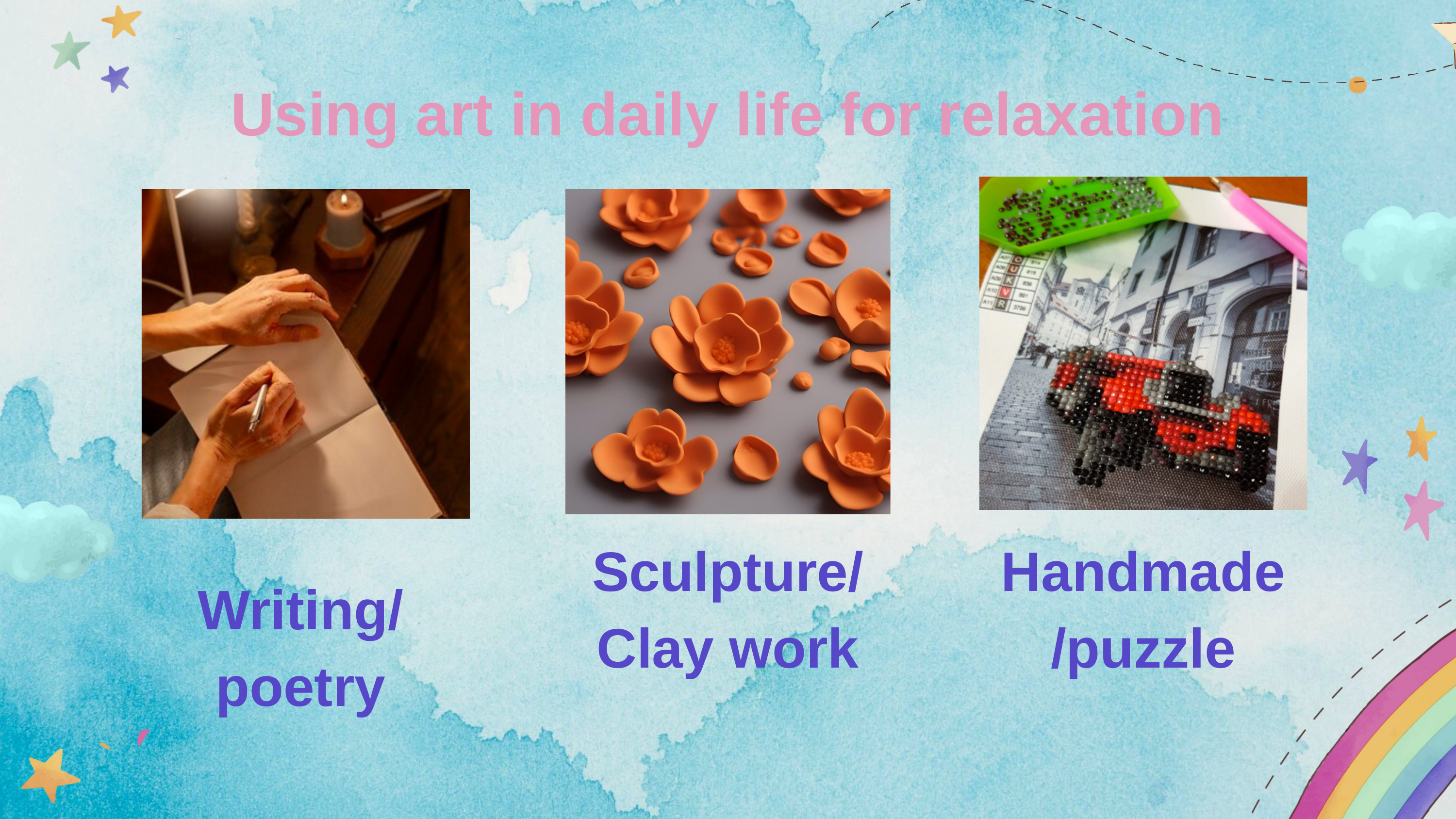

Using art in daily life for relaxation

Sculpture/Clay work
Handmade /puzzle

Writing/poetry